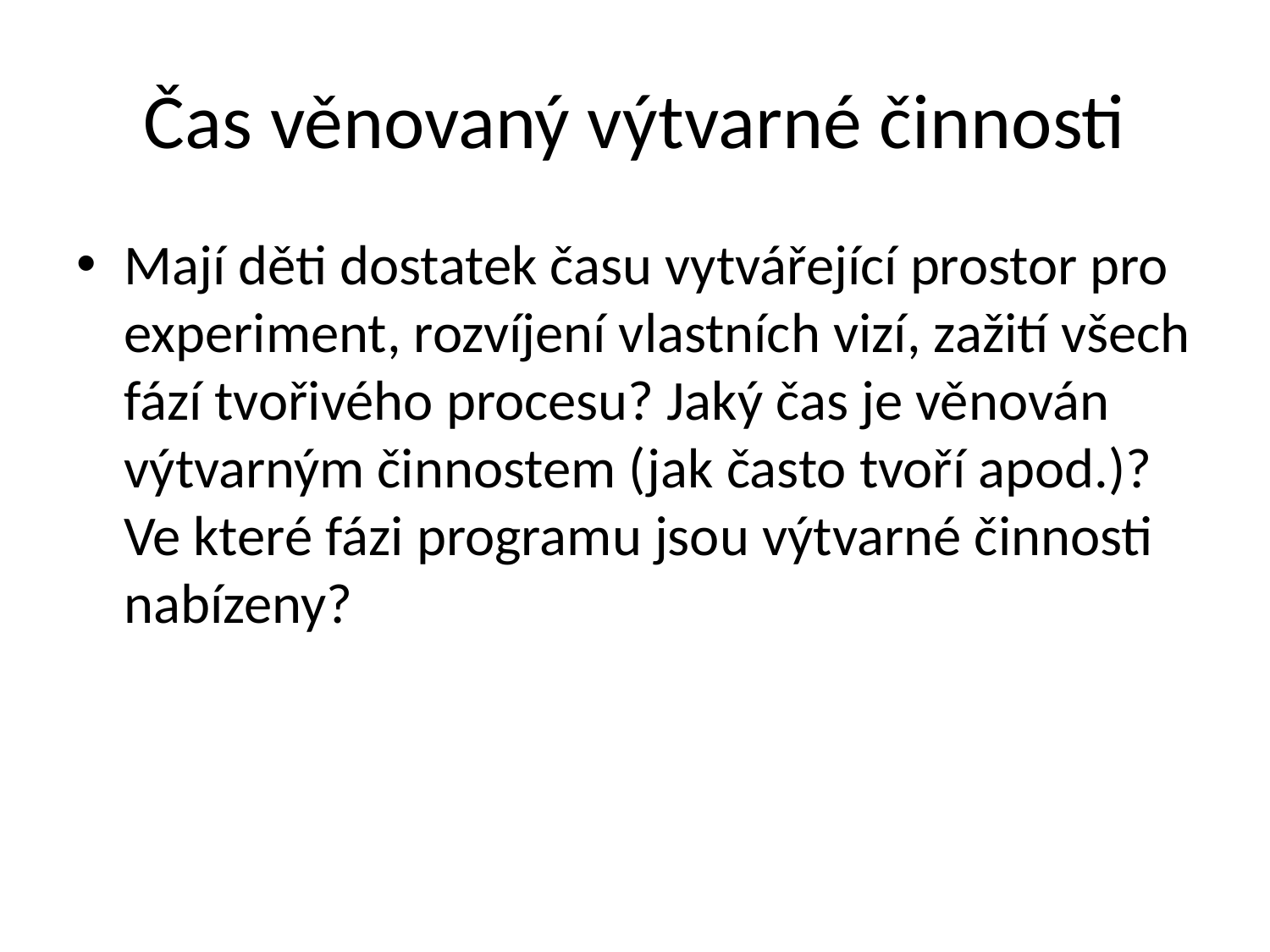

# Čas věnovaný výtvarné činnosti
Mají děti dostatek času vytvářející prostor pro experiment, rozvíjení vlastních vizí, zažití všech fází tvořivého procesu? Jaký čas je věnován výtvarným činnostem (jak často tvoří apod.)? Ve které fázi programu jsou výtvarné činnosti nabízeny?